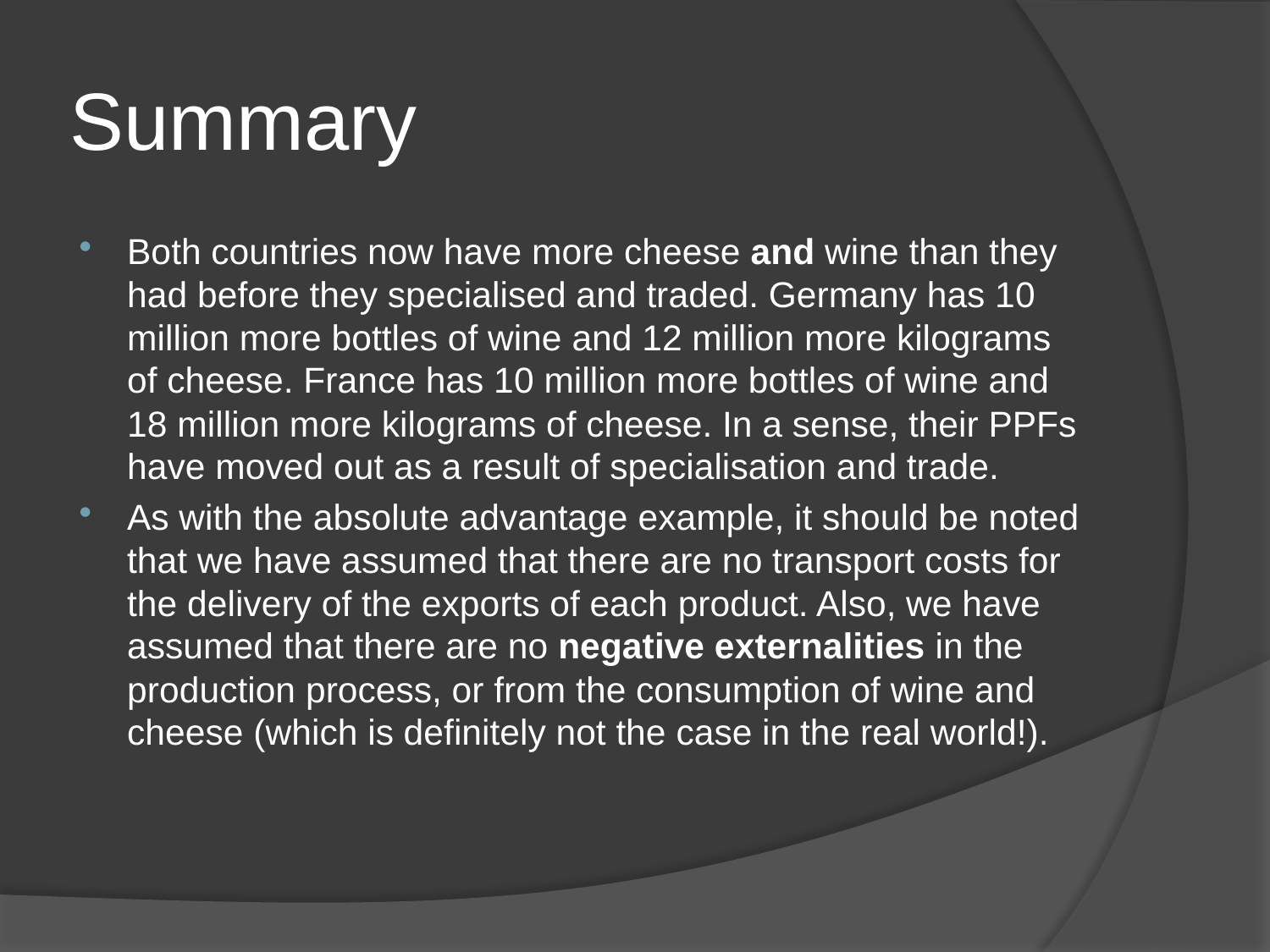

# Summary
Both countries now have more cheese and wine than they had before they specialised and traded. Germany has 10 million more bottles of wine and 12 million more kilograms of cheese. France has 10 million more bottles of wine and 18 million more kilograms of cheese. In a sense, their PPFs have moved out as a result of specialisation and trade.
As with the absolute advantage example, it should be noted that we have assumed that there are no transport costs for the delivery of the exports of each product. Also, we have assumed that there are no negative externalities in the production process, or from the consumption of wine and cheese (which is definitely not the case in the real world!).